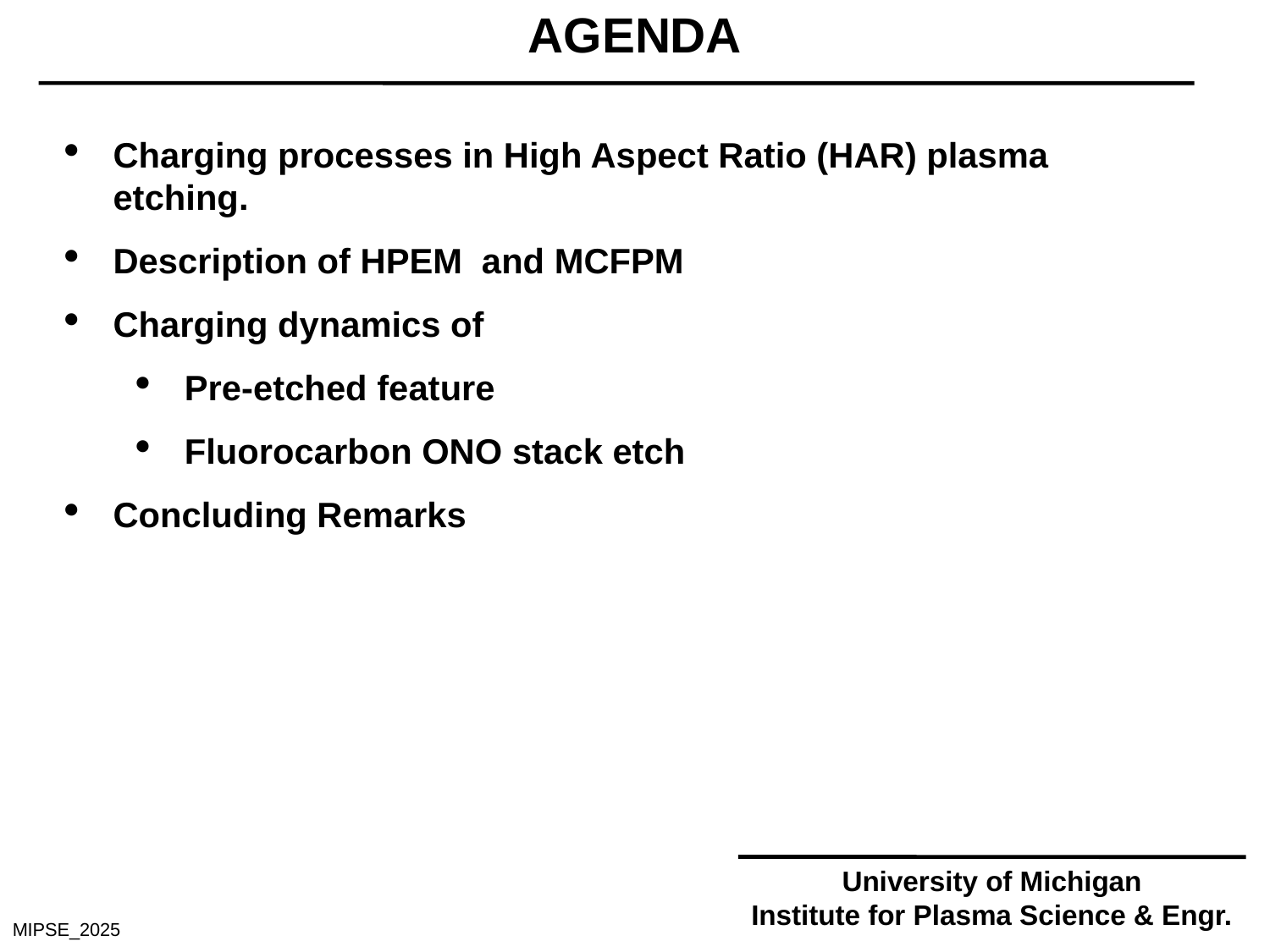

AGENDA

Charging processes in High Aspect Ratio (HAR) plasma etching.
Description of HPEM  and MCFPM
Charging dynamics of
Pre-etched feature
Fluorocarbon ONO stack etch
Concluding Remarks

University of Michigan
Institute for Plasma Science & Engr.
MIPSE_2025